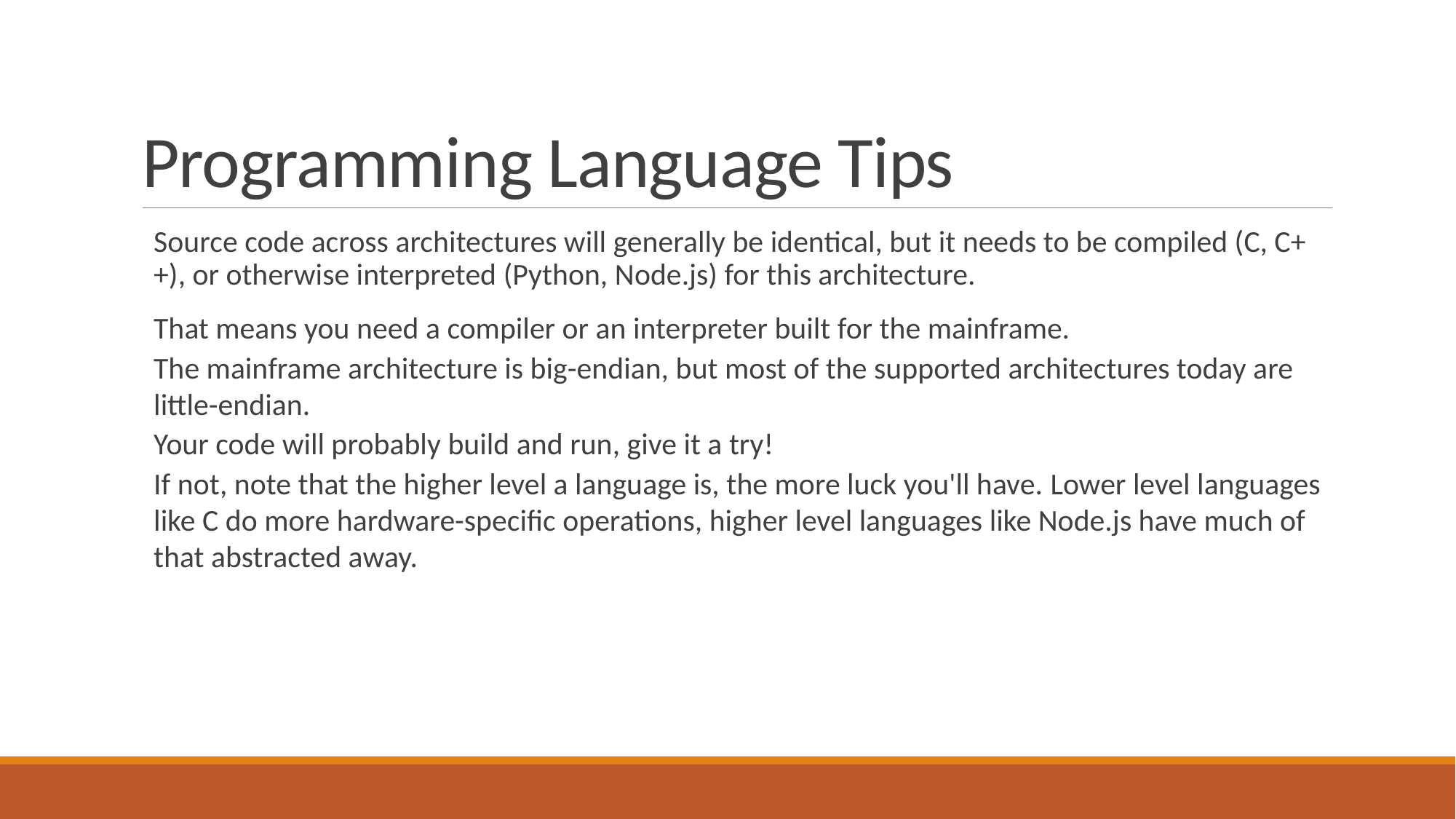

# Programming Language Tips
Source code across architectures will generally be identical, but it needs to be compiled (C, C++), or otherwise interpreted (Python, Node.js) for this architecture.
That means you need a compiler or an interpreter built for the mainframe.
The mainframe architecture is big-endian, but most of the supported architectures today are little-endian.
Your code will probably build and run, give it a try!
If not, note that the higher level a language is, the more luck you'll have. Lower level languages like C do more hardware-specific operations, higher level languages like Node.js have much of that abstracted away.